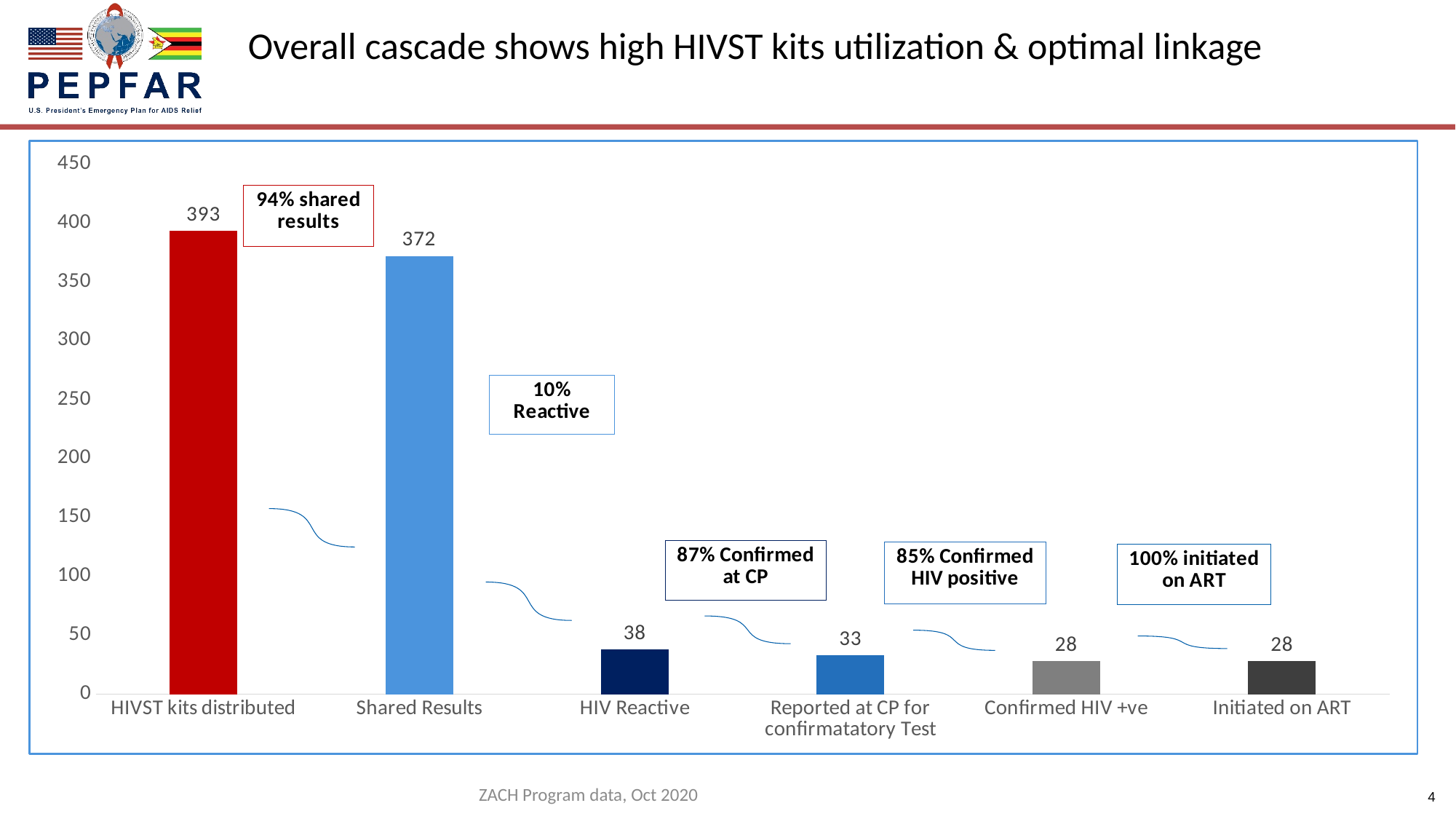

Overall cascade shows high HIVST kits utilization & optimal linkage

### Chart

| Category |  |
|---|---|
| HIVST kits distributed | 393.0 |
| Shared Results | 372.0 |
| HIV Reactive | 38.0 |
| Reported at CP for confirmatatory Test | 33.0 |
| Confirmed HIV +ve | 28.0 |
| Initiated on ART | 28.0 |
ZACH Program data, Oct 2020